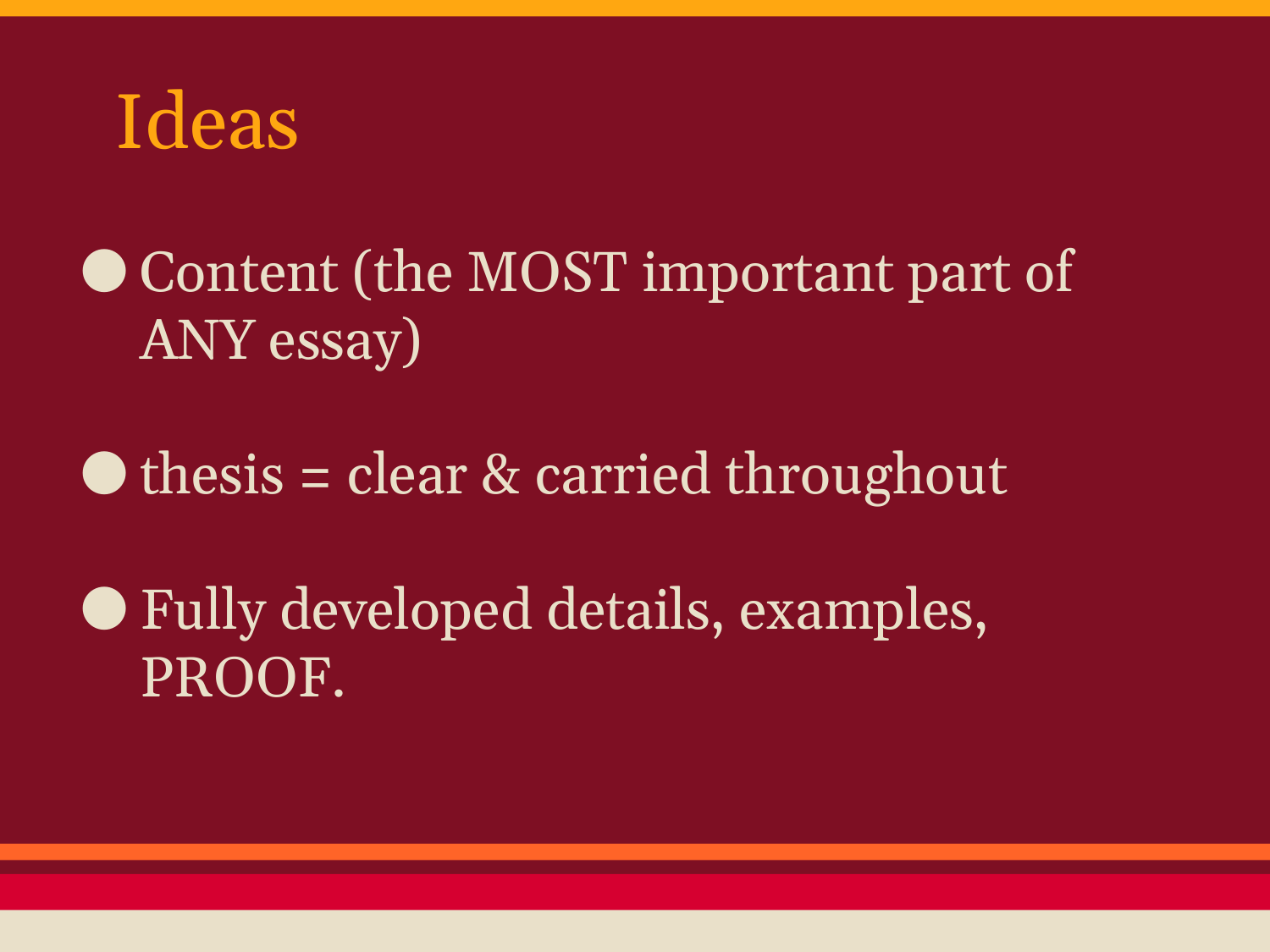

# Ideas
Content (the MOST important part of ANY essay)

thesis = clear & carried throughout

Fully developed details, examples, PROOF.